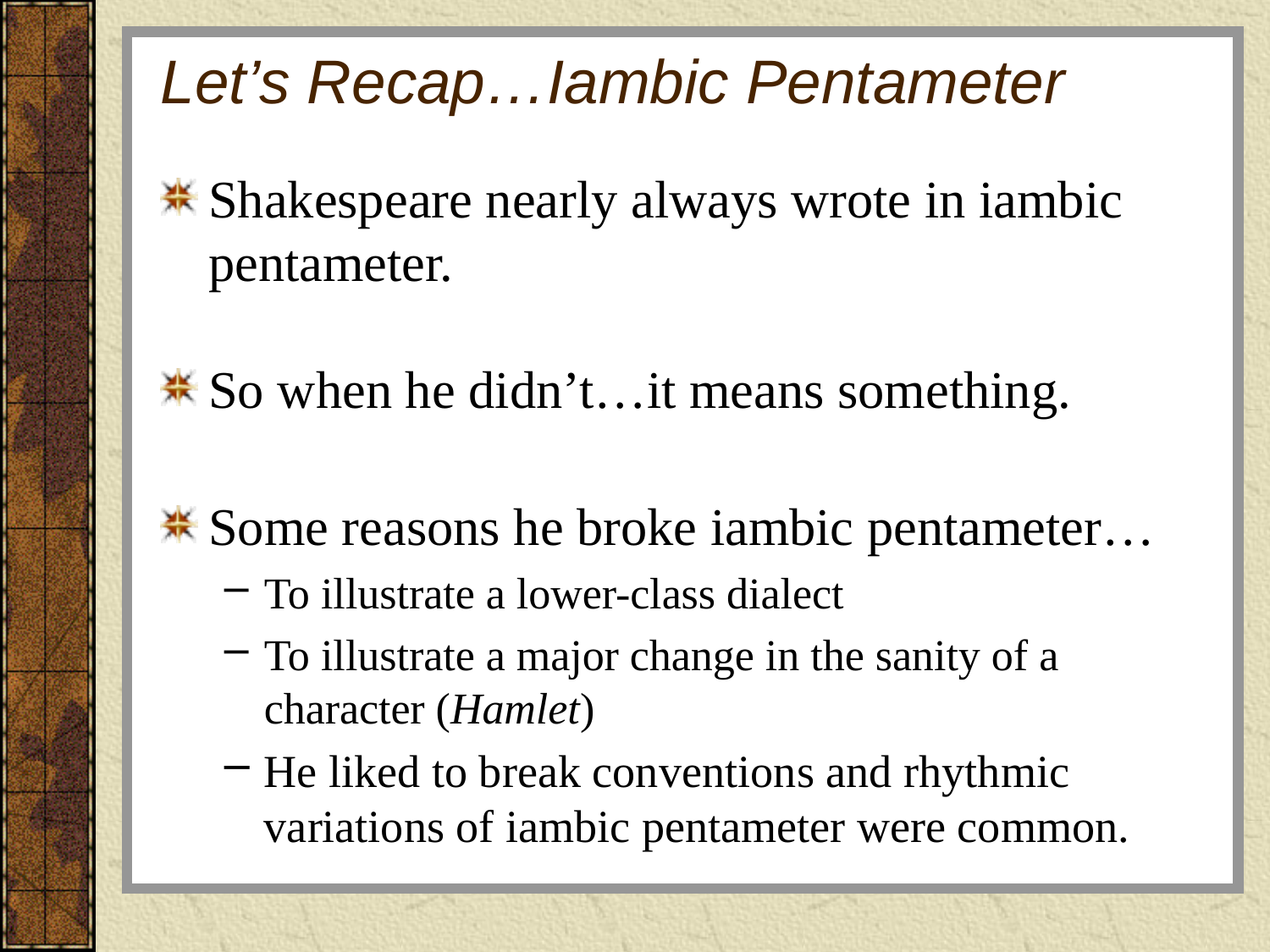

# Let’s Recap…Iambic Pentameter
Shakespeare nearly always wrote in iambic pentameter.
So when he didn’t…it means something.
Some reasons he broke iambic pentameter…
To illustrate a lower-class dialect
To illustrate a major change in the sanity of a character (Hamlet)
He liked to break conventions and rhythmic variations of iambic pentameter were common.